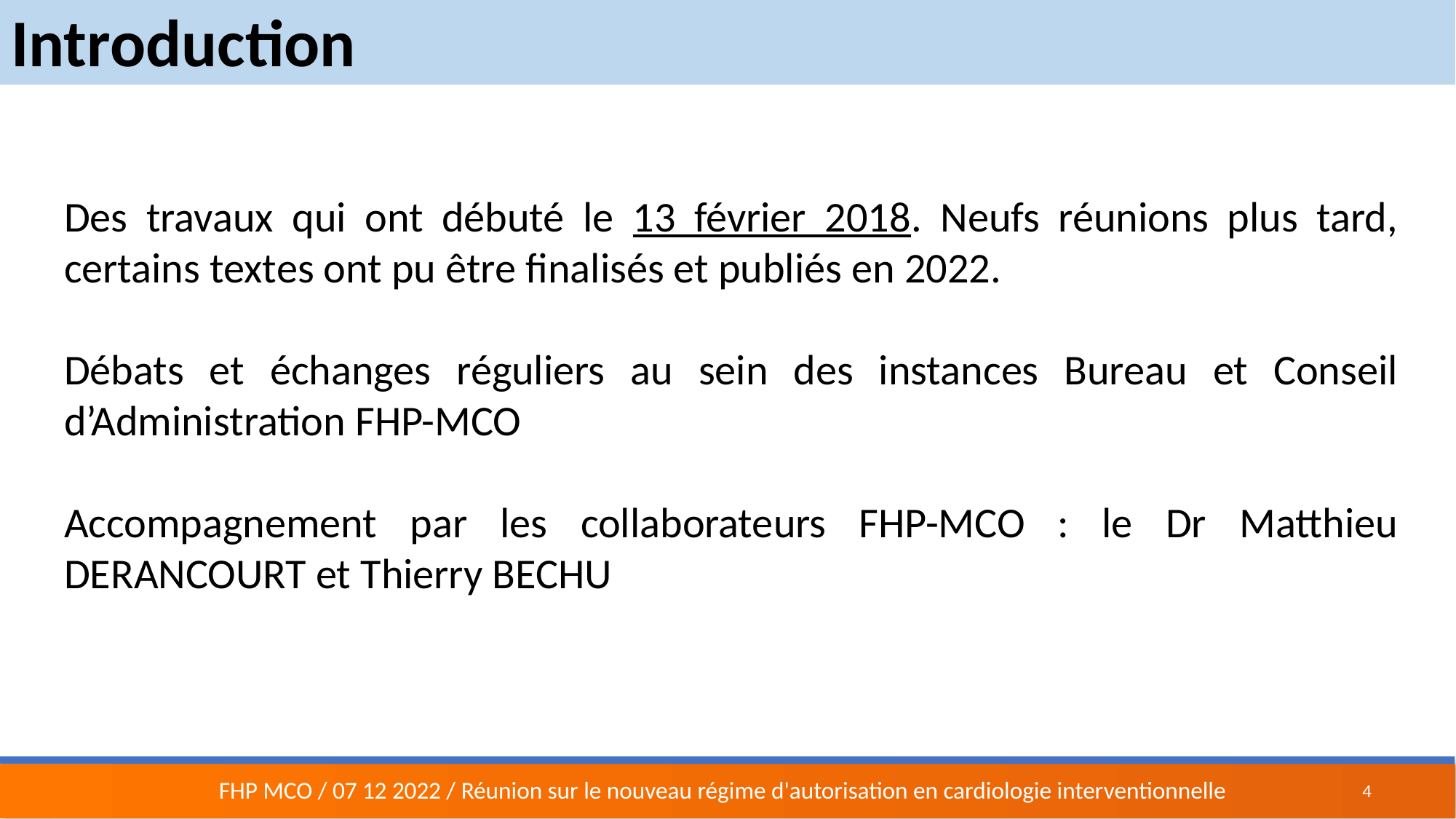

Introduction

Des travaux qui ont débuté le 13 février 2018. Neufs réunions plus tard, certains textes ont pu être finalisés et publiés en 2022.

Débats et échanges réguliers au sein des instances Bureau et Conseil d’Administration FHP-MCO

Accompagnement par les collaborateurs FHP-MCO : le Dr Matthieu DERANCOURT et Thierry BECHU

4